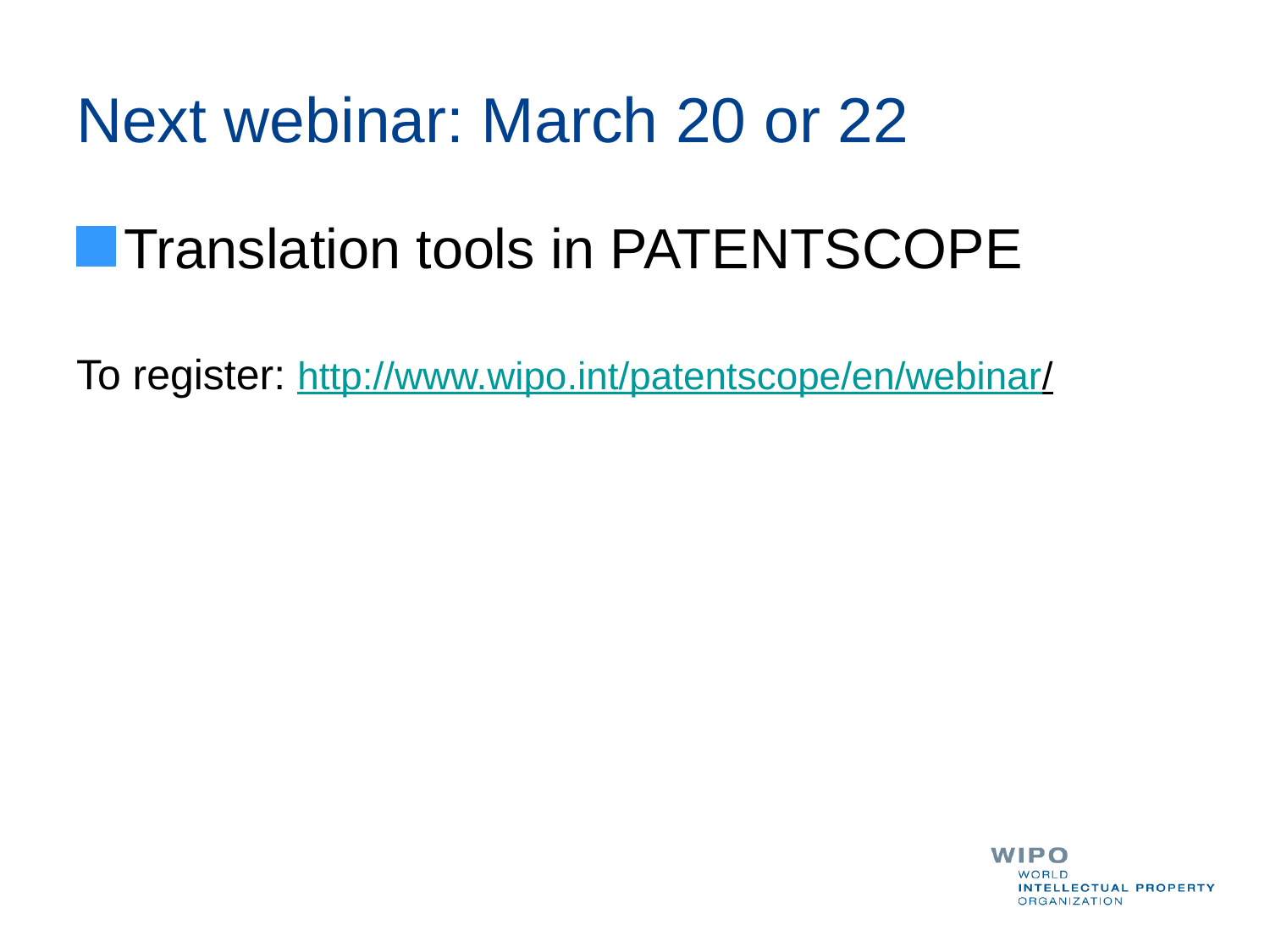

# Next webinar: March 20 or 22

Translation tools in PATENTSCOPE

To register: http://www.wipo.int/patentscope/en/webinar/